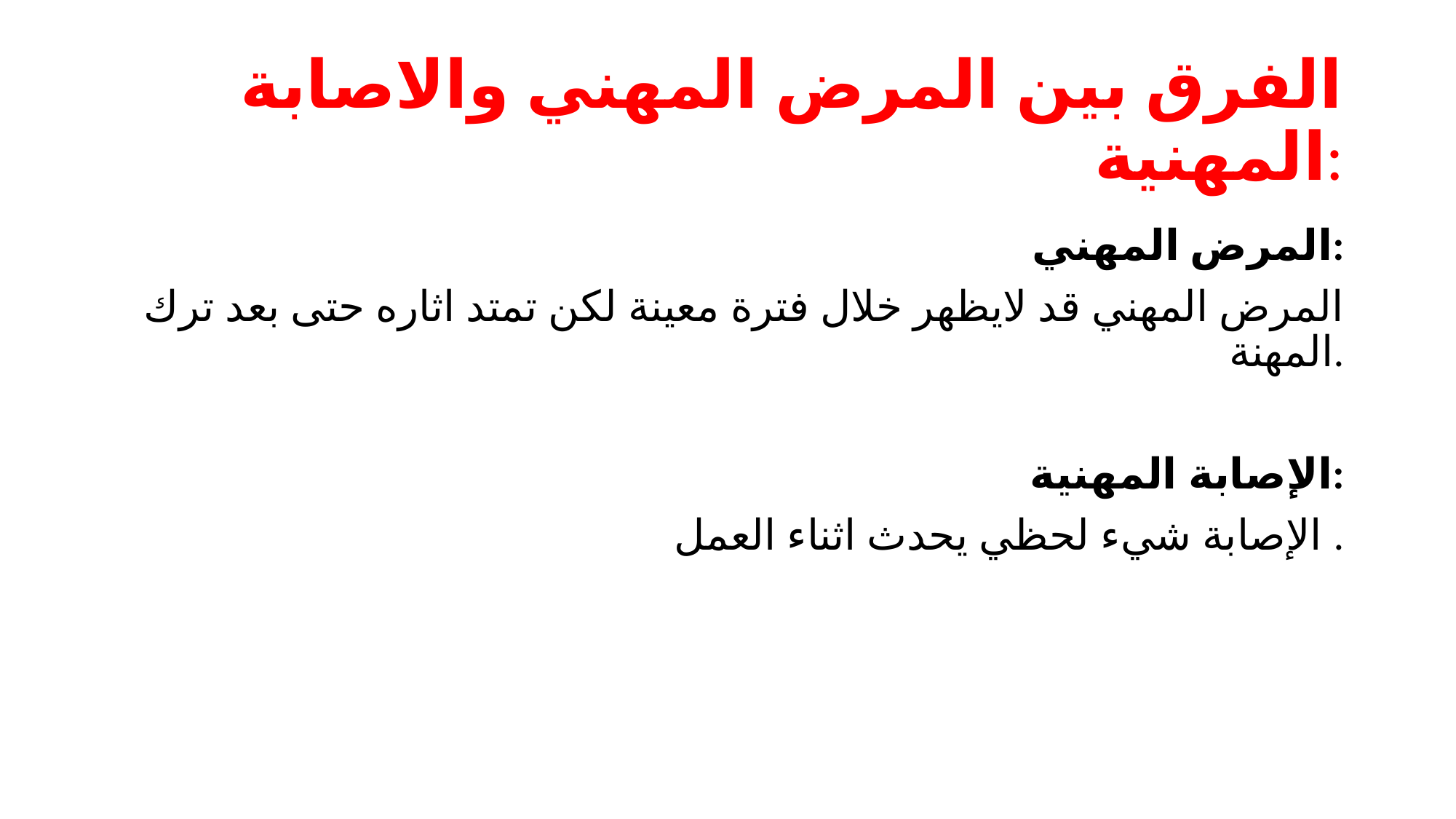

# الفرق بين المرض المهني والاصابة المهنية:
المرض المهني:
المرض المهني قد لايظهر خلال فترة معينة لكن تمتد اثاره حتى بعد ترك المهنة.

الإصابة المهنية:
الإصابة شيء لحظي يحدث اثناء العمل .